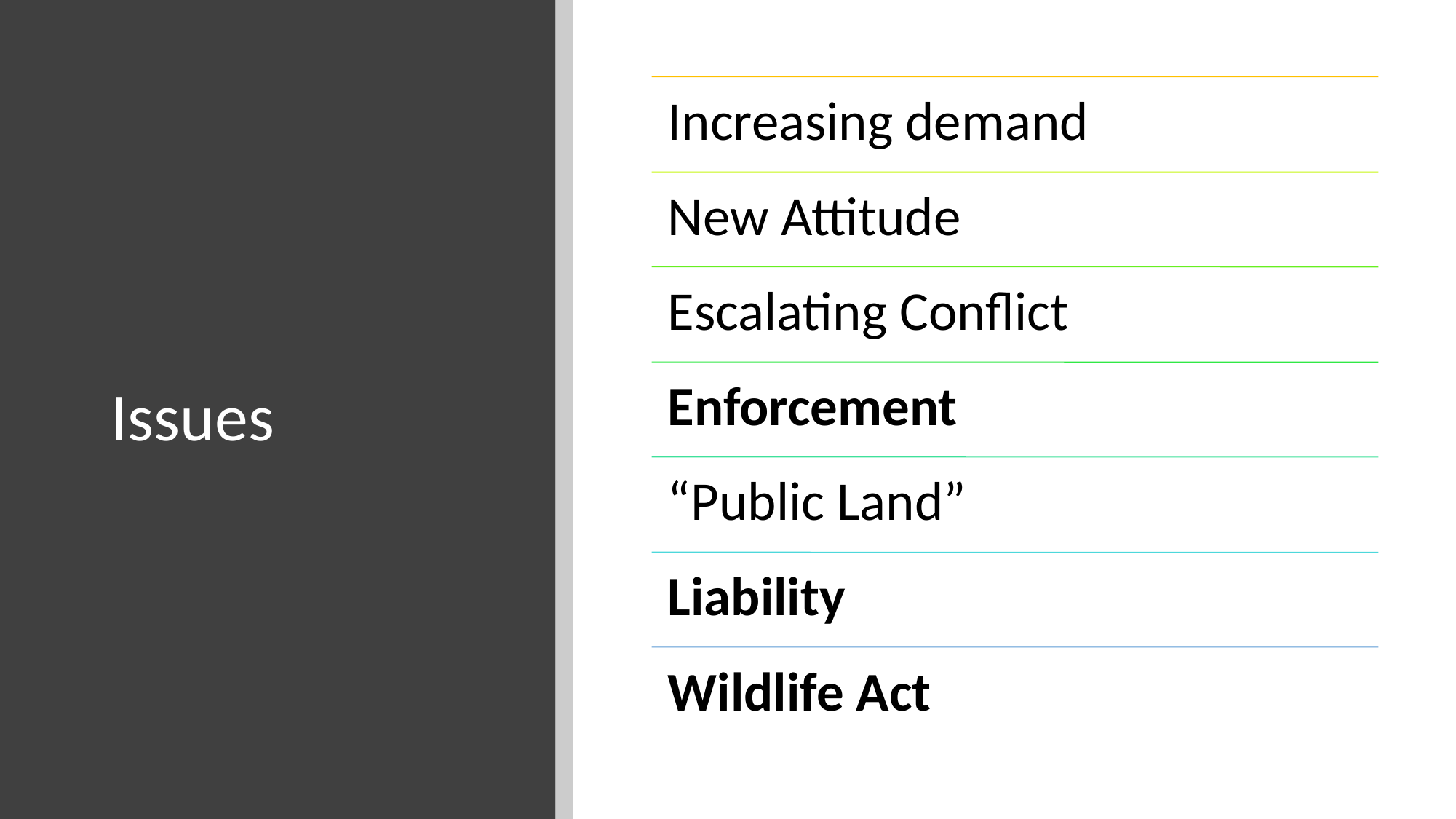

Increasing demand
New Attitude
Escalating Conflict
Enforcement
“Public Land”
Liability
Wildlife Act
# Issues